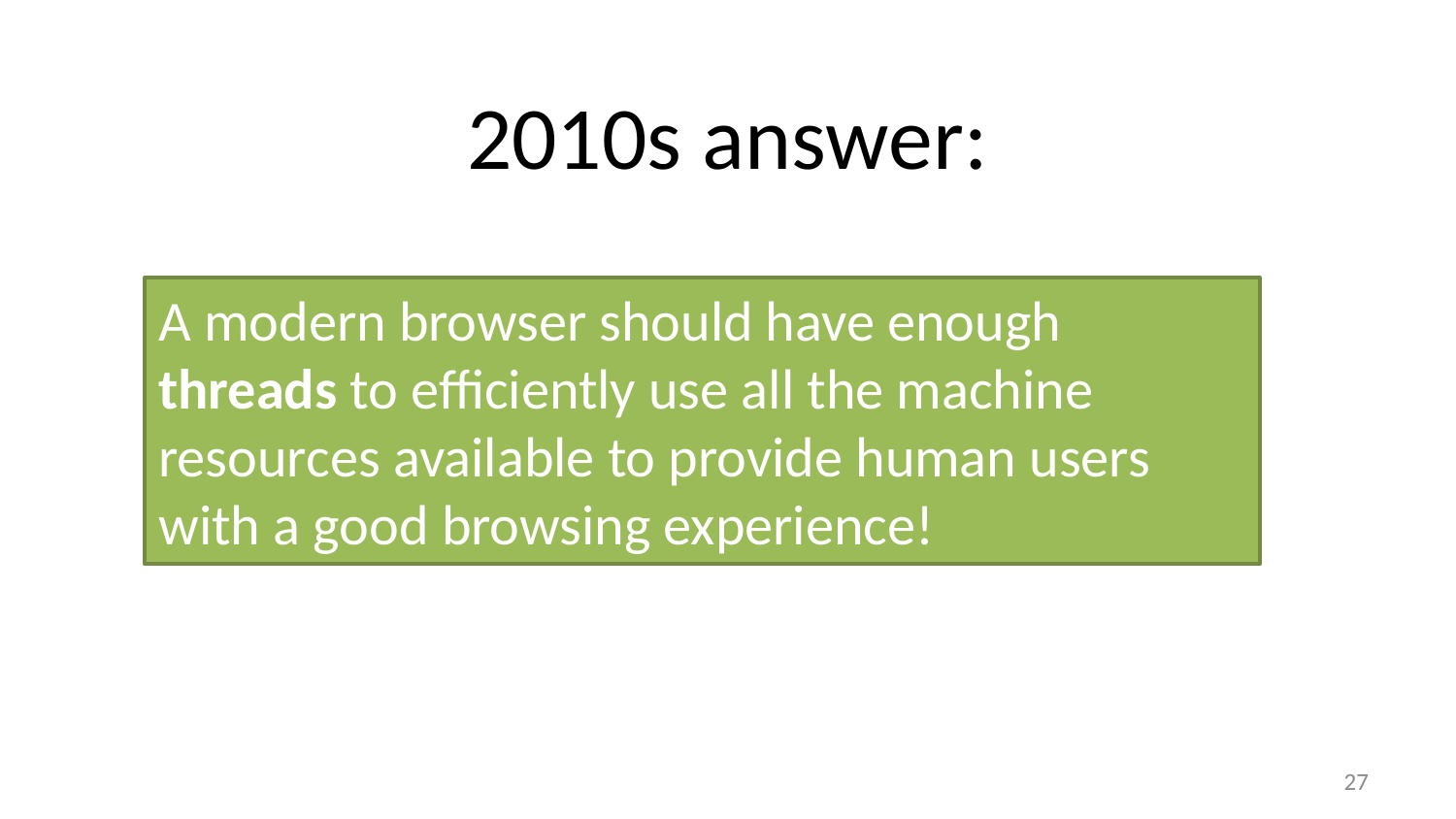

# 2010s answer:
A modern browser should have enough threads to efficiently use all the machine resources available to provide human users with a good browsing experience!
27